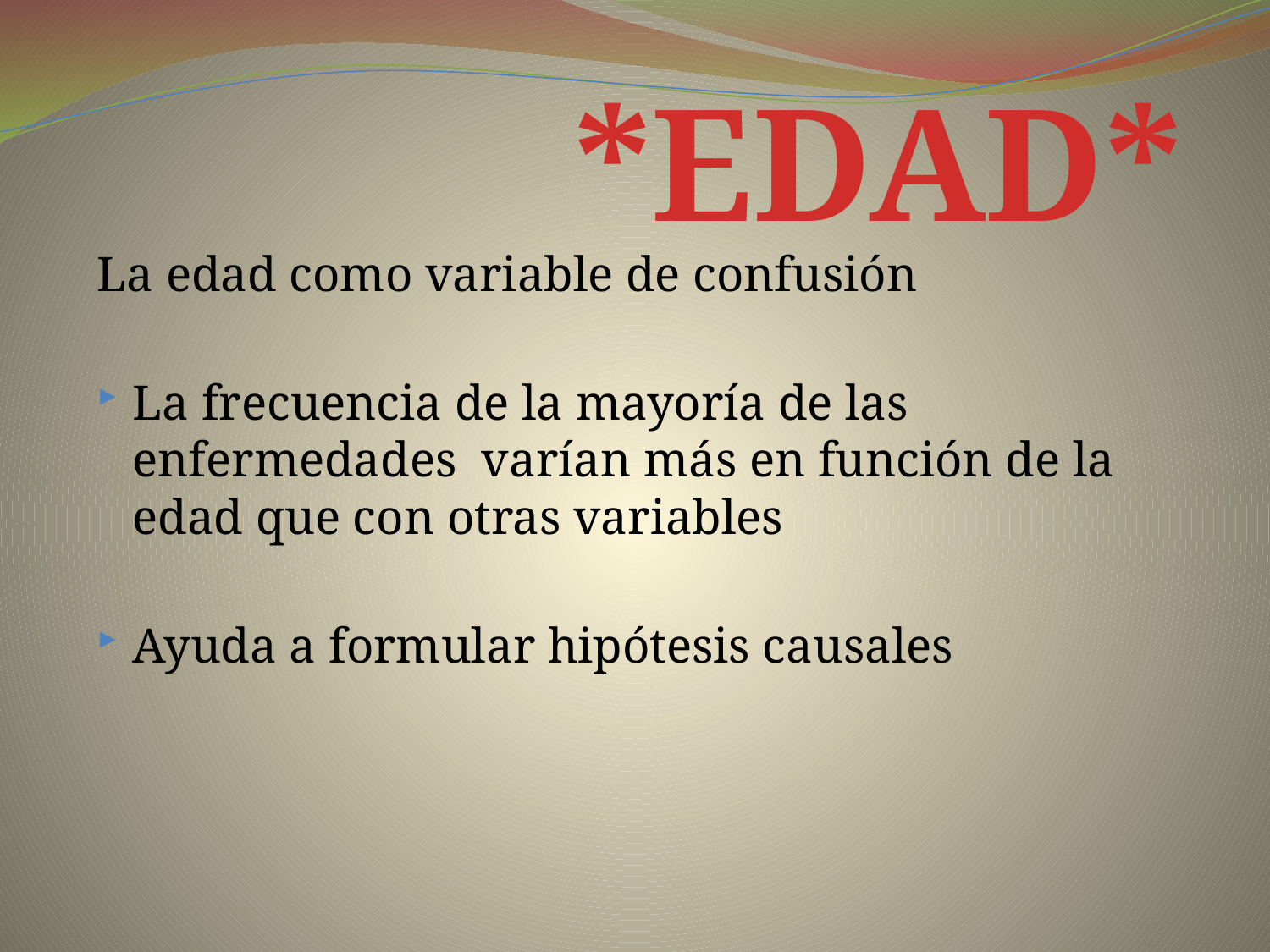

*EDAD*
La edad como variable de confusión

La frecuencia de la mayoría de las enfermedades  varían más en función de la edad que con otras variables

Ayuda a formular hipótesis causales